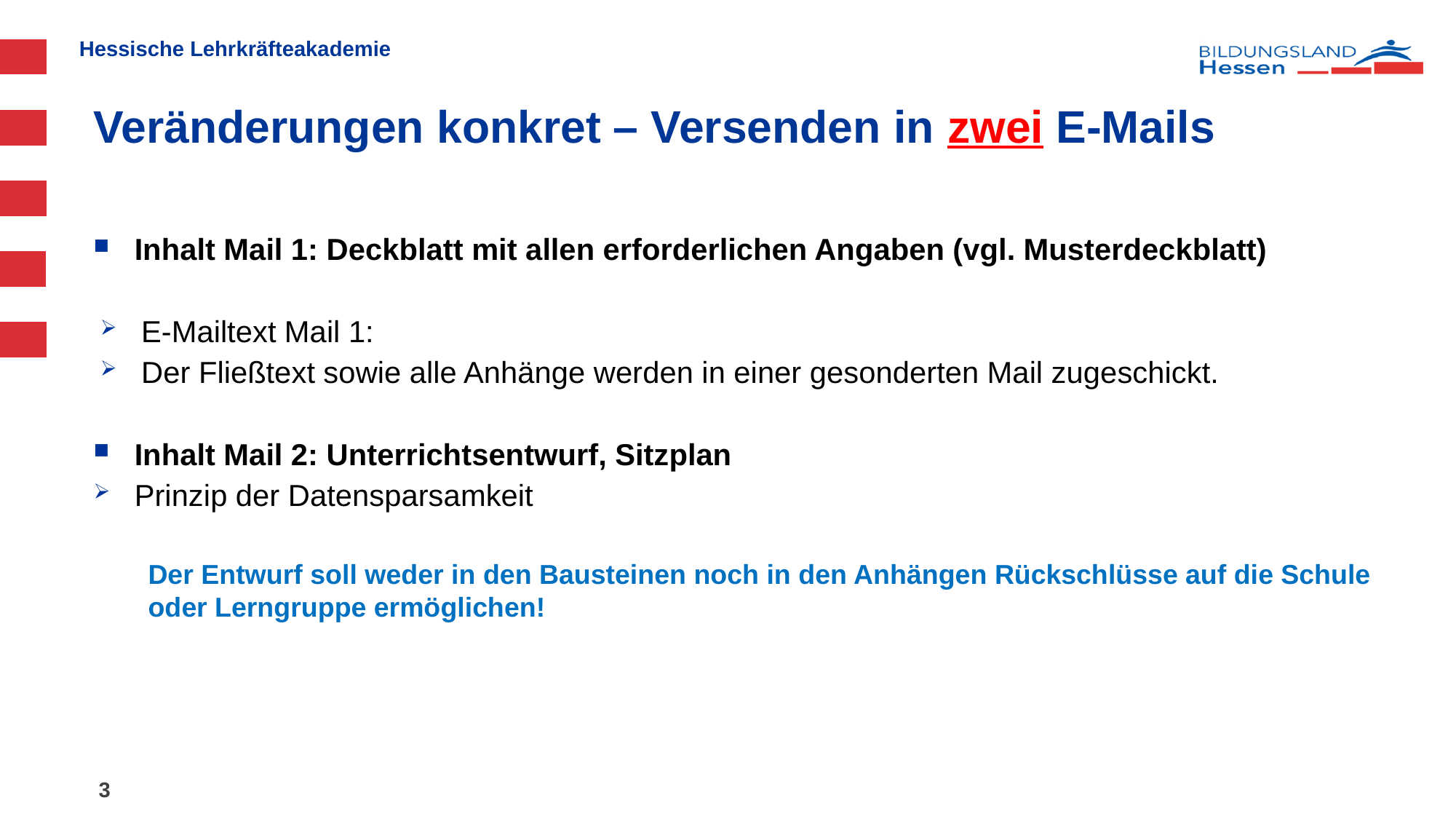

# Veränderungen konkret – Versenden in zwei E-Mails
Inhalt Mail 1: Deckblatt mit allen erforderlichen Angaben (vgl. Musterdeckblatt)

E-Mailtext Mail 1:
Der Fließtext sowie alle Anhänge werden in einer gesonderten Mail zugeschickt.

Inhalt Mail 2: Unterrichtsentwurf, Sitzplan
Prinzip der Datensparsamkeit

Der Entwurf soll weder in den Bausteinen noch in den Anhängen Rückschlüsse auf die Schule oder Lerngruppe ermöglichen!

3